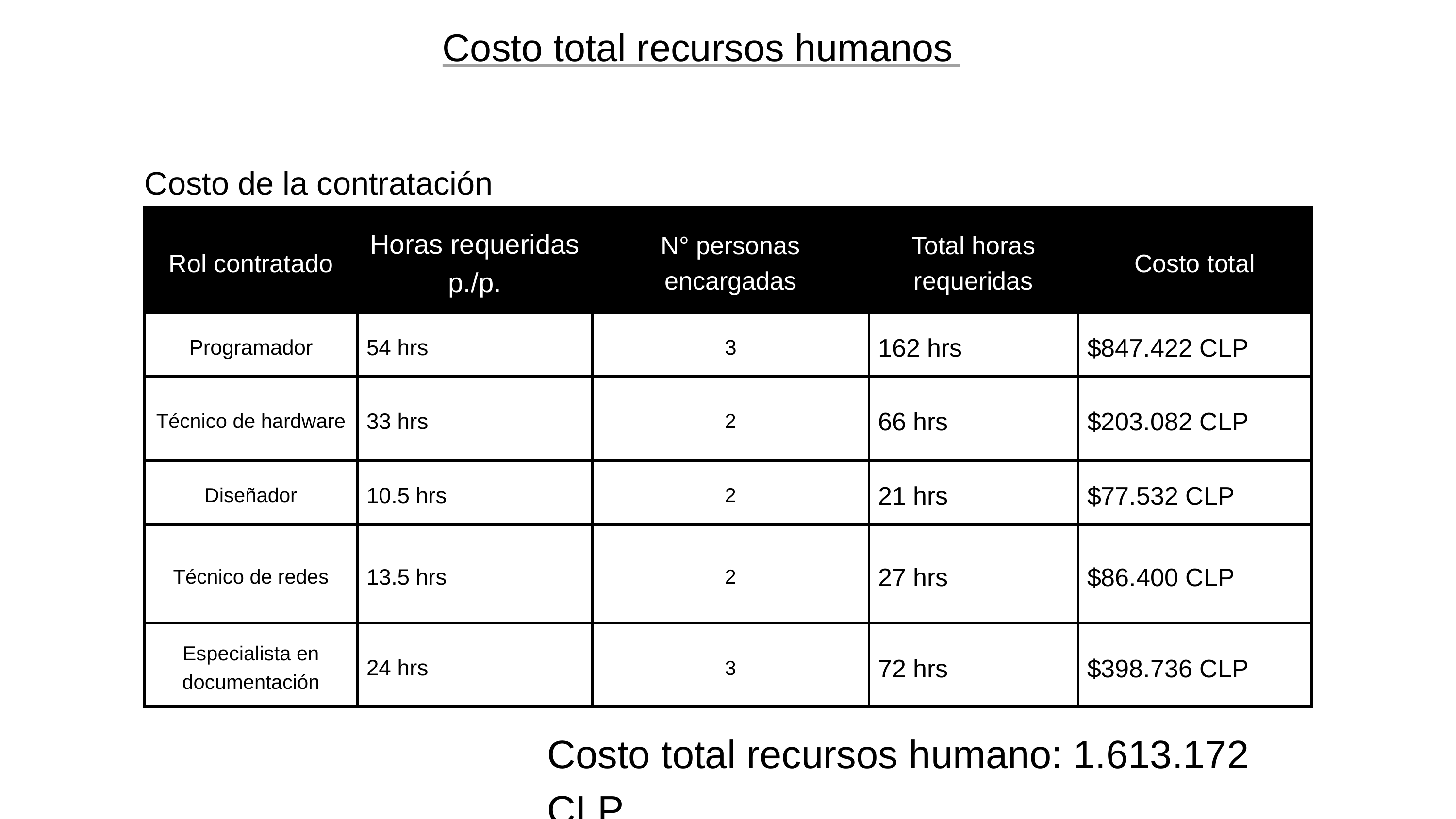

Costo total recursos humanos

Costo de la contratación
| Rol contratado | Horas requeridas p./p. | N° personas encargadas | Total horas requeridas | Costo total |
| --- | --- | --- | --- | --- |
| Programador | 54 hrs | 3 | 162 hrs | $847.422 CLP |
| Técnico de hardware | 33 hrs | 2 | 66 hrs | $203.082 CLP |
| Diseñador | 10.5 hrs | 2 | 21 hrs | $77.532 CLP |
| Técnico de redes | 13.5 hrs | 2 | 27 hrs | $86.400 CLP |
| Especialista en documentación | 24 hrs | 3 | 72 hrs | $398.736 CLP |
Costo total recursos humano: 1.613.172 CLP